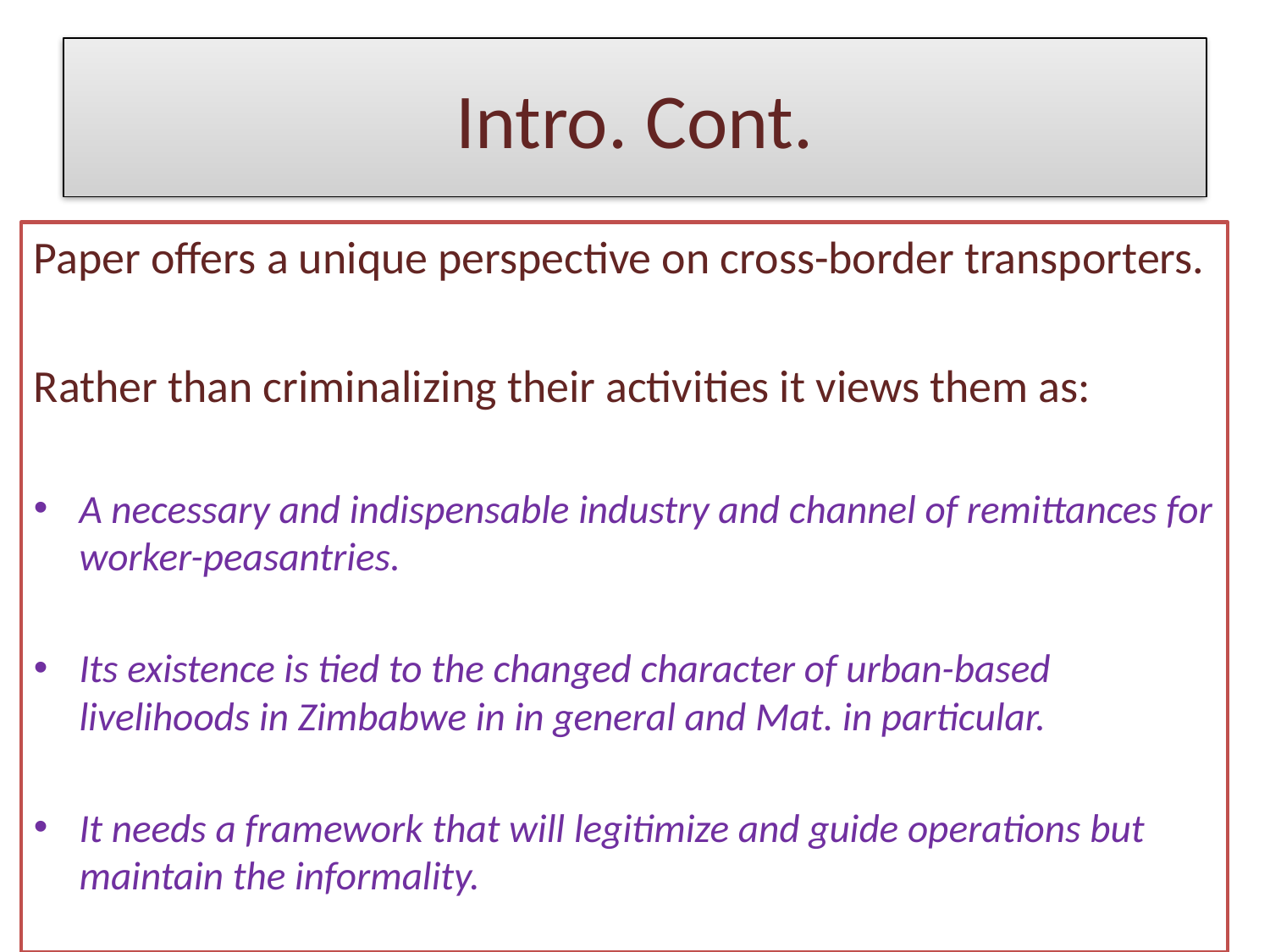

# Intro. Cont.
Paper offers a unique perspective on cross-border transporters.

Rather than criminalizing their activities it views them as:

A necessary and indispensable industry and channel of remittances for worker-peasantries.

Its existence is tied to the changed character of urban-based livelihoods in Zimbabwe in in general and Mat. in particular.

It needs a framework that will legitimize and guide operations but maintain the informality.